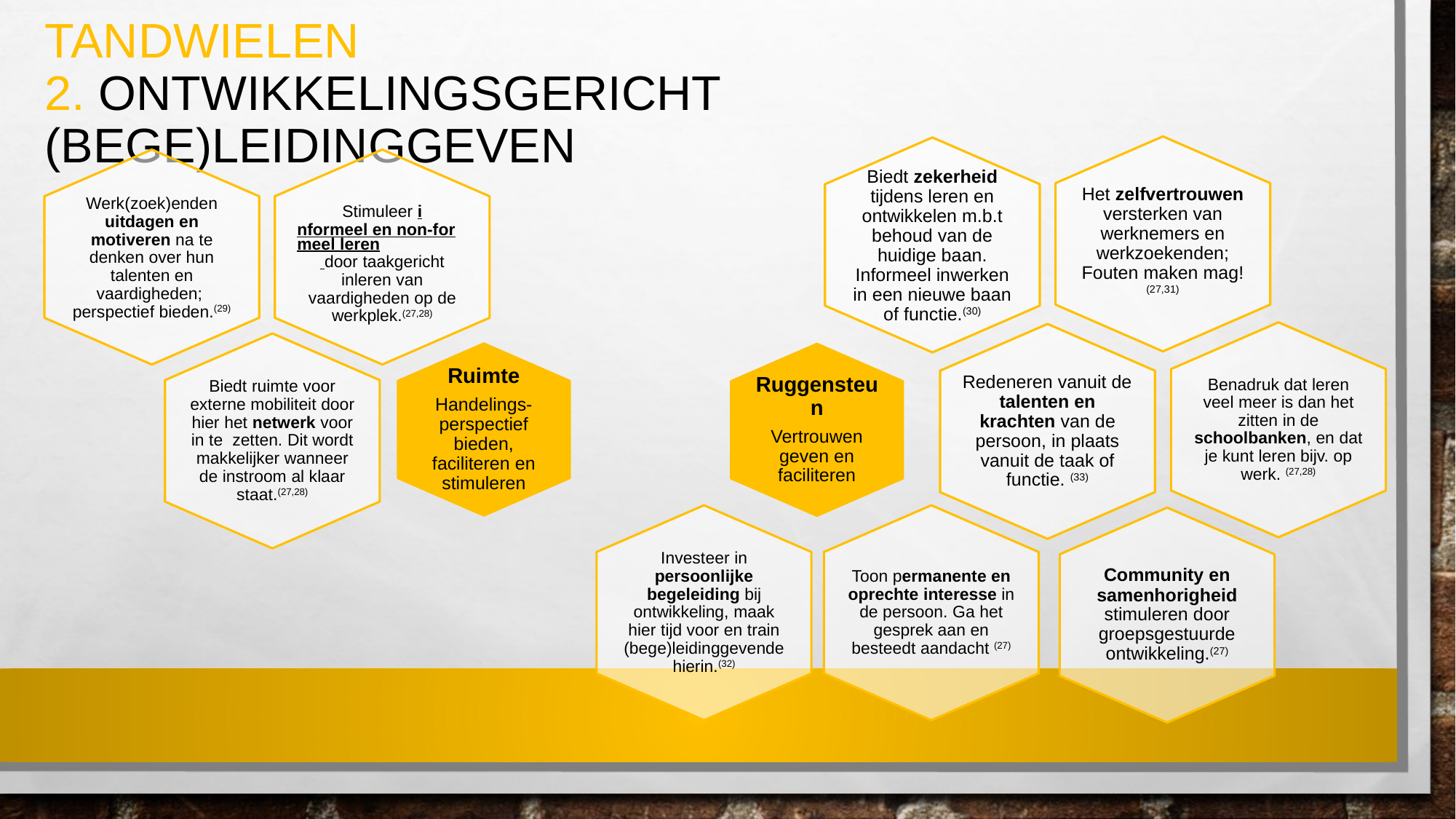

# tandwielen 2. Ontwikkelingsgericht (bege)leidinggeven

Het zelfvertrouwen versterken van werknemers en werkzoekenden; Fouten maken mag! (27,31)

Biedt zekerheid tijdens leren en ontwikkelen m.b.t behoud van de huidige baan. Informeel inwerken in een nieuwe baan of functie.(30)

Benadruk dat leren veel meer is dan het zitten in de schoolbanken, en dat je kunt leren bijv. op werk. (27,28)
Redeneren vanuit de talenten en krachten van de persoon, in plaats vanuit de taak of functie. (33)
Ruggensteun
Vertrouwen geven en faciliteren
Investeer in persoonlijke begeleiding bij ontwikkeling, maak hier tijd voor en train (bege)leidinggevende hierin.(32)
Toon permanente en oprechte interesse in de persoon. Ga het gesprek aan en besteedt aandacht (27)
Community en samenhorigheid stimuleren door groepsgestuurde ontwikkeling.(27)

Werk(zoek)enden uitdagen en motiveren na te denken over hun talenten en vaardigheden;  perspectief bieden.(29)

Stimuleer informeel en non-formeel leren door taakgericht inleren van vaardigheden op de werkplek.(27,28)

Biedt ruimte voor externe mobiliteit door hier het netwerk voor in te  zetten. Dit wordt makkelijker wanneer de instroom al klaar staat.(27,28)
Ruimte
Handelings-perspectief bieden, faciliteren en stimuleren